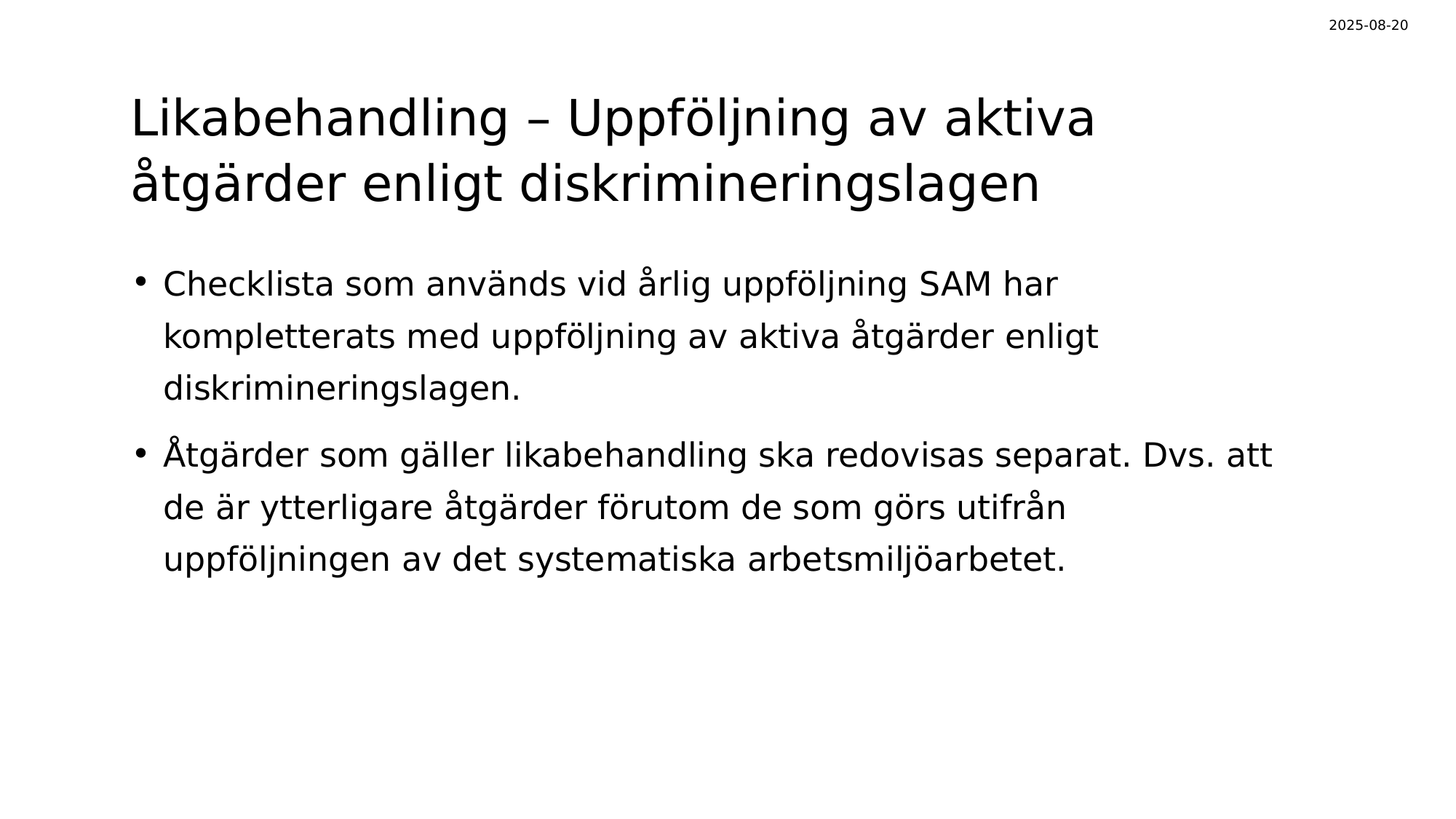

2025-08-20
# Likabehandling – Uppföljning av aktiva åtgärder enligt diskrimineringslagen
Checklista som används vid årlig uppföljning SAM har kompletterats med uppföljning av aktiva åtgärder enligt diskrimineringslagen.
Åtgärder som gäller likabehandling ska redovisas separat. Dvs. att de är ytterligare åtgärder förutom de som görs utifrån uppföljningen av det systematiska arbetsmiljöarbetet.